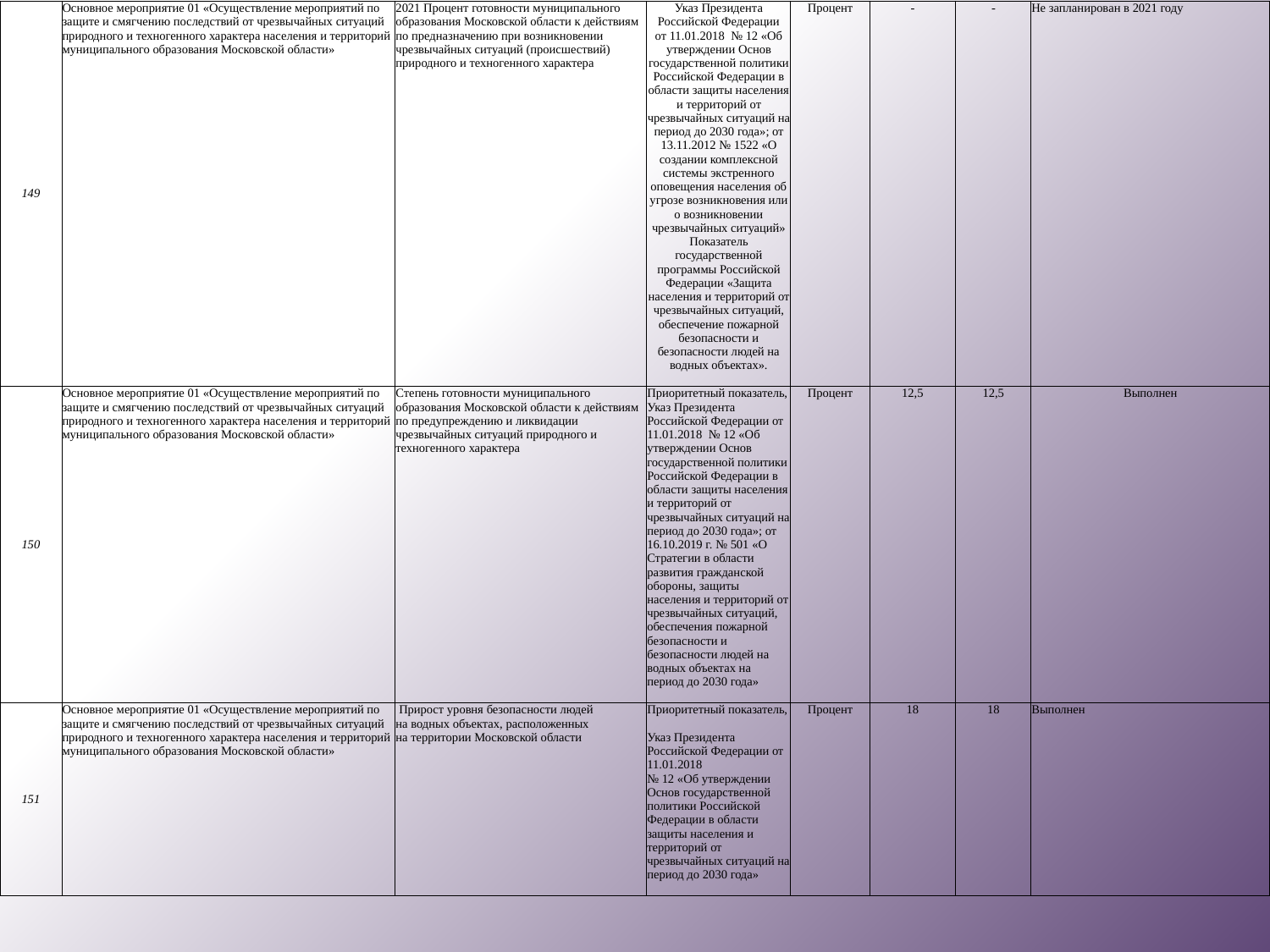

| 149 | Основное мероприятие 01 «Осуществление мероприятий по защите и смягчению последствий от чрезвычайных ситуаций природного и техногенного характера населения и территорий муниципального образования Московской области» | 2021 Процент готовности муниципального образования Московской области к действиям по предназначению при возникновении чрезвычайных ситуаций (происшествий) природного и техногенного характера | Указ Президента Российской Федерации от 11.01.2018 № 12 «Об утверждении Основ государственной политики Российской Федерации в области защиты населения и территорий от чрезвычайных ситуаций на период до 2030 года»; от 13.11.2012 № 1522 «О создании комплексной системы экстренного оповещения населения об угрозе возникновения или о возникновении чрезвычайных ситуаций» Показатель государственной программы Российской Федерации «Защита населения и территорий от чрезвычайных ситуаций, обеспечение пожарной безопасности и безопасности людей на водных объектах». | Процент | - | - | Не запланирован в 2021 году |
| --- | --- | --- | --- | --- | --- | --- | --- |
| 150 | Основное мероприятие 01 «Осуществление мероприятий по защите и смягчению последствий от чрезвычайных ситуаций природного и техногенного характера населения и территорий муниципального образования Московской области» | Степень готовности муниципального образования Московской области к действиям по предупреждению и ликвидации чрезвычайных ситуаций природного и техногенного характера | Приоритетный показатель, Указ Президента Российской Федерации от 11.01.2018 № 12 «Об утверждении Основ государственной политики Российской Федерации в области защиты населения и территорий от чрезвычайных ситуаций на период до 2030 года»; от 16.10.2019 г. № 501 «О Стратегии в области развития гражданской обороны, защиты населения и территорий от чрезвычайных ситуаций, обеспечения пожарной безопасности и безопасности людей на водных объектах на период до 2030 года» | Процент | 12,5 | 12,5 | Выполнен |
| 151 | Основное мероприятие 01 «Осуществление мероприятий по защите и смягчению последствий от чрезвычайных ситуаций природного и техногенного характера населения и территорий муниципального образования Московской области» | Прирост уровня безопасности людей на водных объектах, расположенных на территории Московской области | Приоритетный показатель, Указ Президента Российской Федерации от 11.01.2018 № 12 «Об утверждении Основ государственной политики Российской Федерации в области защиты населения и территорий от чрезвычайных ситуаций на период до 2030 года» | Процент | 18 | 18 | Выполнен |